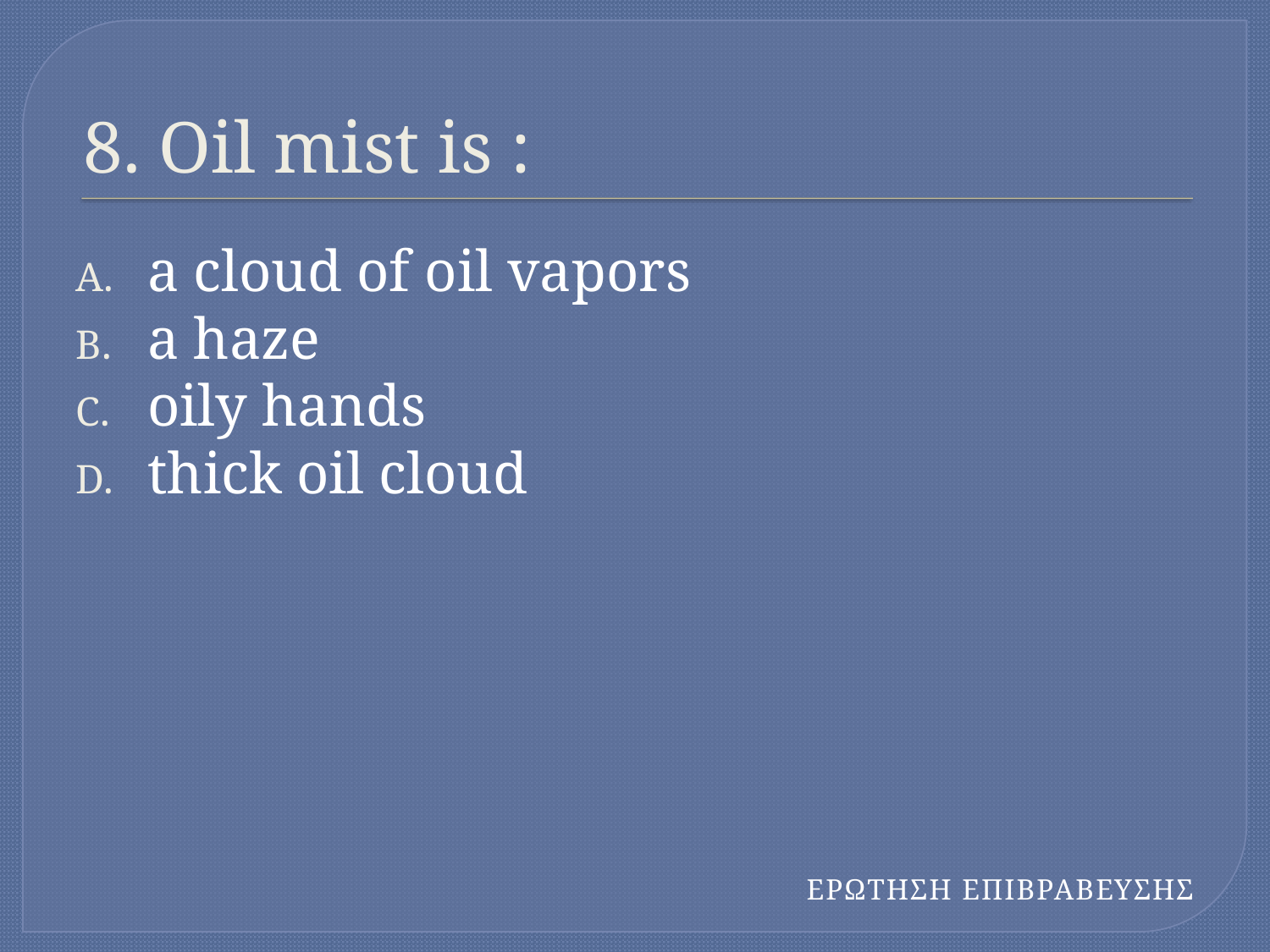

# 8. Oil mist is :
a cloud of oil vapors
a haze
oily hands
thick oil cloud
ΕΡΩΤΗΣΗ ΕΠΙΒΡΑΒΕΥΣΗΣ